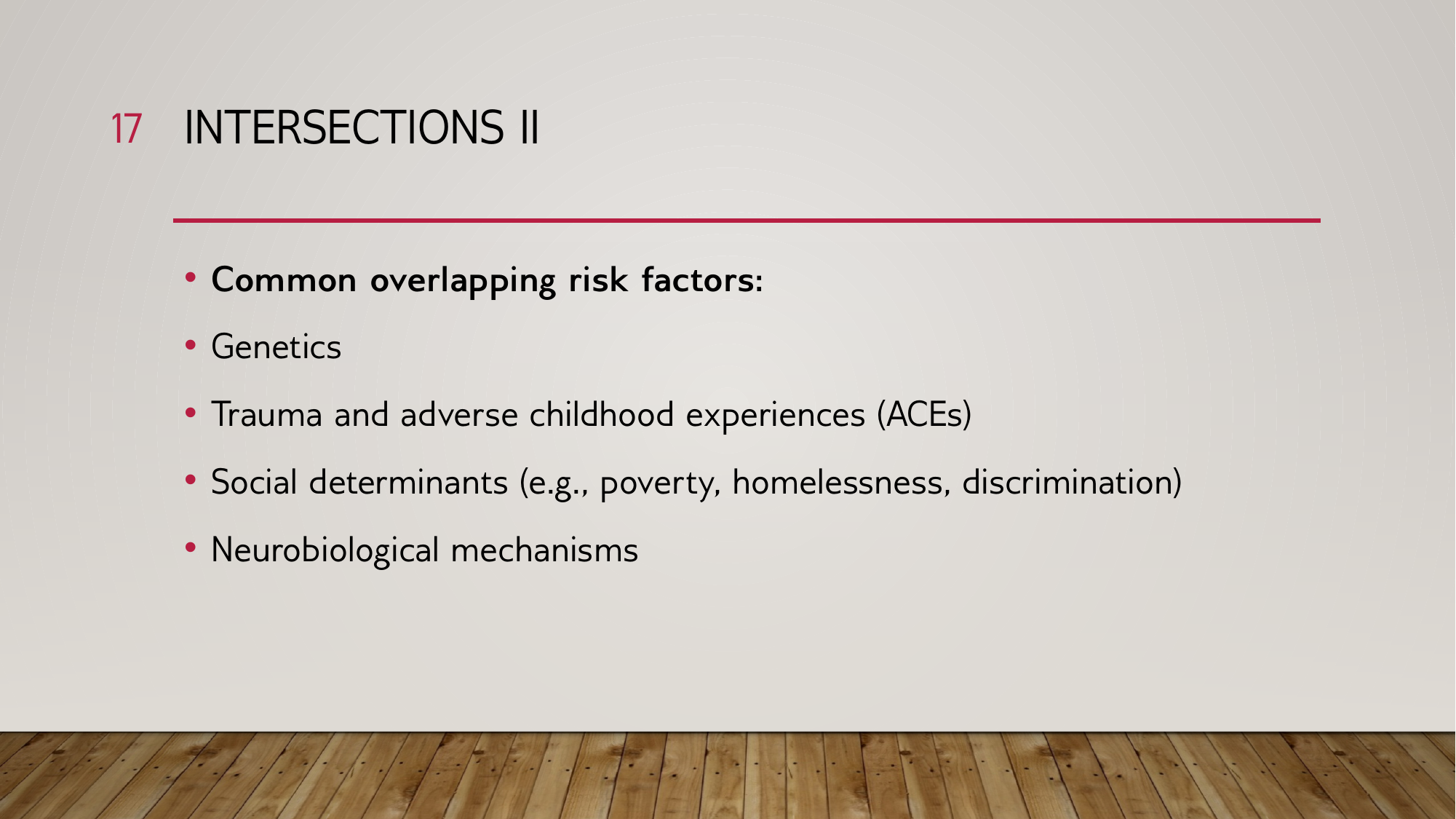

17
# INTERSECTIONS II
Common overlapping risk factors:
Genetics
Trauma and adverse childhood experiences (ACEs)
Social determinants (e.g., poverty, homelessness, discrimination)
Neurobiological mechanisms